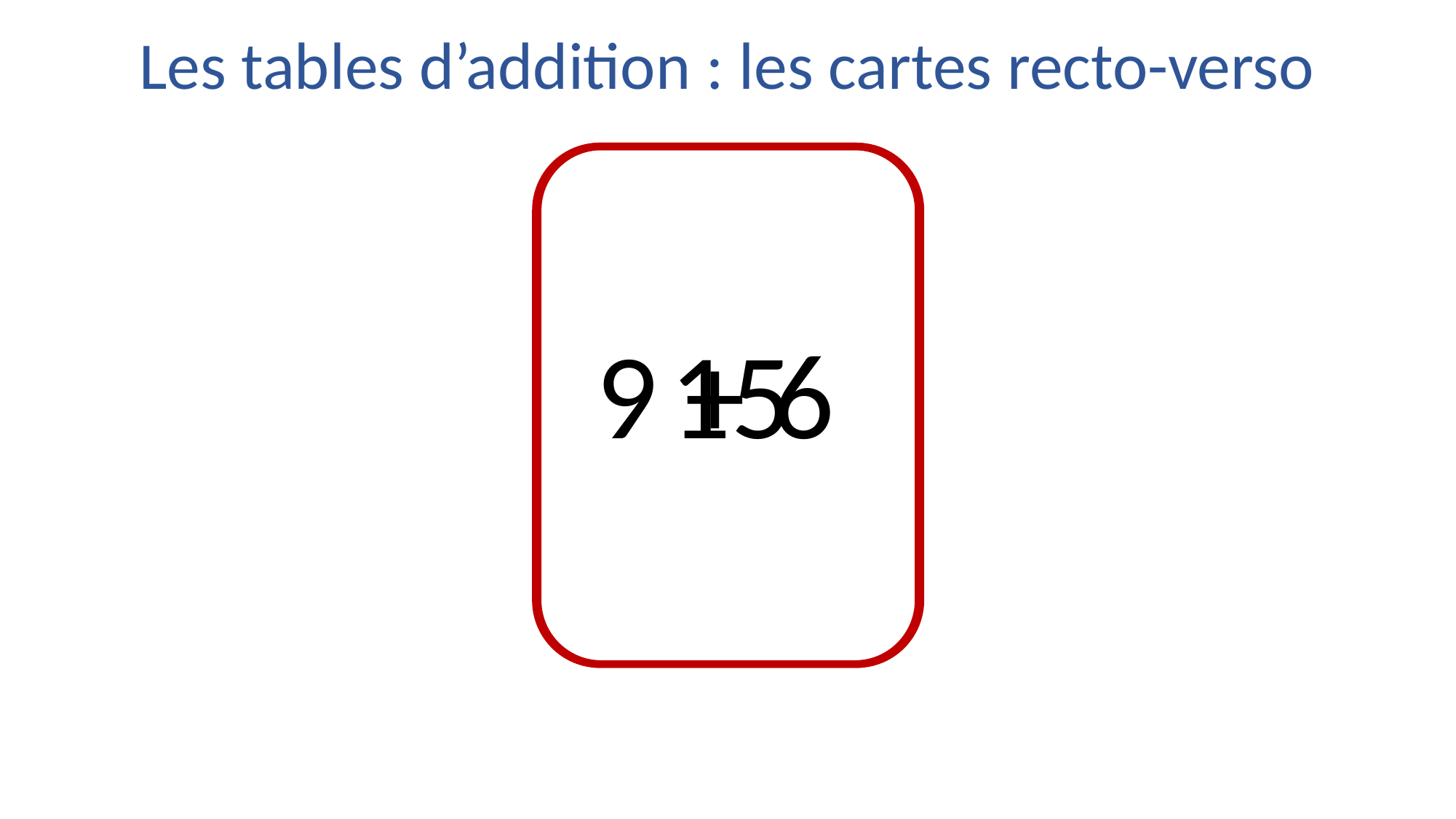

Les tables d’addition : les cartes recto-verso

15

9 + 6